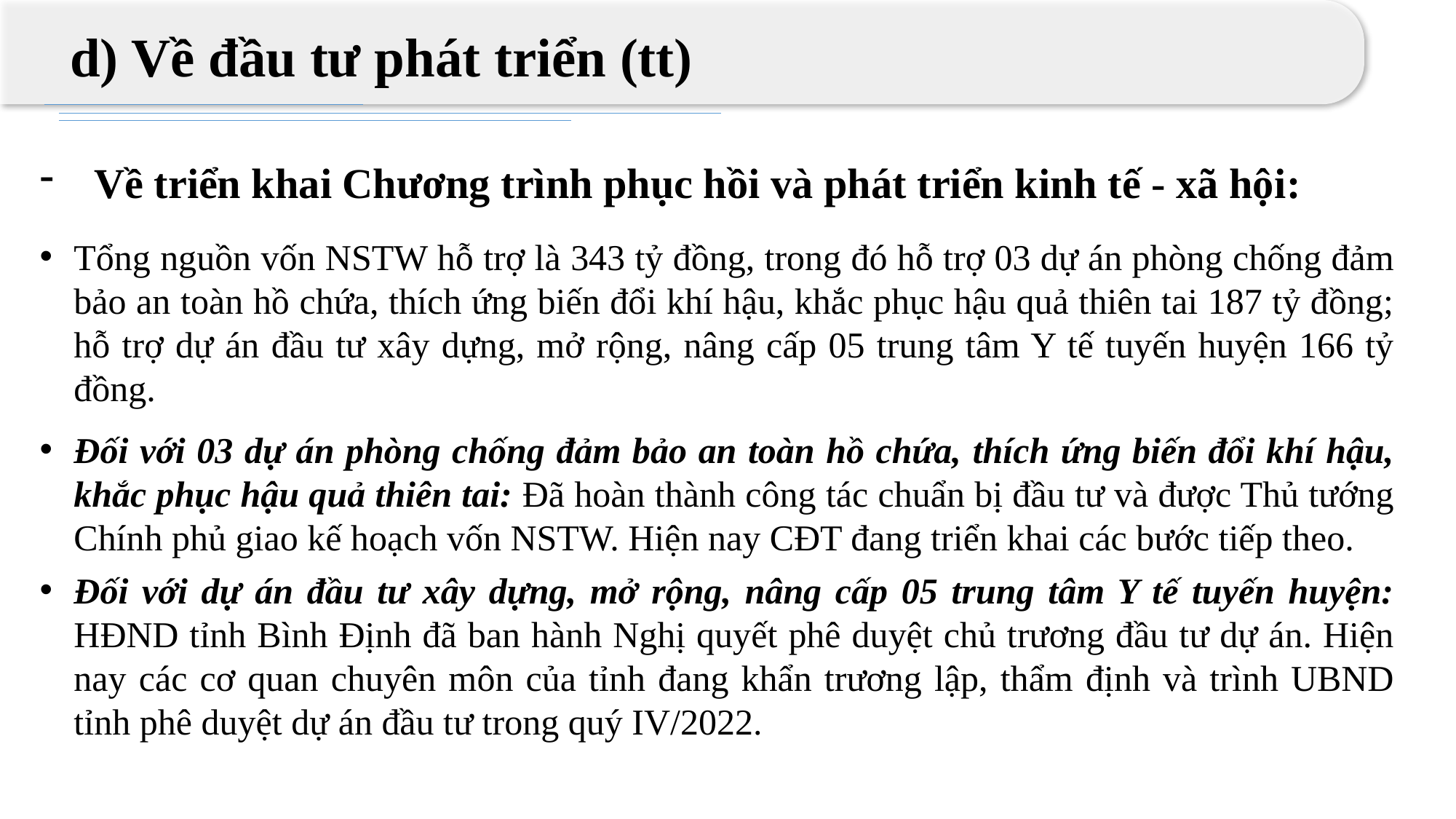

d) Về đầu tư phát triển (tt)
Về triển khai Chương trình phục hồi và phát triển kinh tế - xã hội:
Tổng nguồn vốn NSTW hỗ trợ là 343 tỷ đồng, trong đó hỗ trợ 03 dự án phòng chống đảm bảo an toàn hồ chứa, thích ứng biến đổi khí hậu, khắc phục hậu quả thiên tai 187 tỷ đồng; hỗ trợ dự án đầu tư xây dựng, mở rộng, nâng cấp 05 trung tâm Y tế tuyến huyện 166 tỷ đồng.
Đối với 03 dự án phòng chống đảm bảo an toàn hồ chứa, thích ứng biến đổi khí hậu, khắc phục hậu quả thiên tai: Đã hoàn thành công tác chuẩn bị đầu tư và được Thủ tướng Chính phủ giao kế hoạch vốn NSTW. Hiện nay CĐT đang triển khai các bước tiếp theo.
Đối với dự án đầu tư xây dựng, mở rộng, nâng cấp 05 trung tâm Y tế tuyến huyện: HĐND tỉnh Bình Định đã ban hành Nghị quyết phê duyệt chủ trương đầu tư dự án. Hiện nay các cơ quan chuyên môn của tỉnh đang khẩn trương lập, thẩm định và trình UBND tỉnh phê duyệt dự án đầu tư trong quý IV/2022.